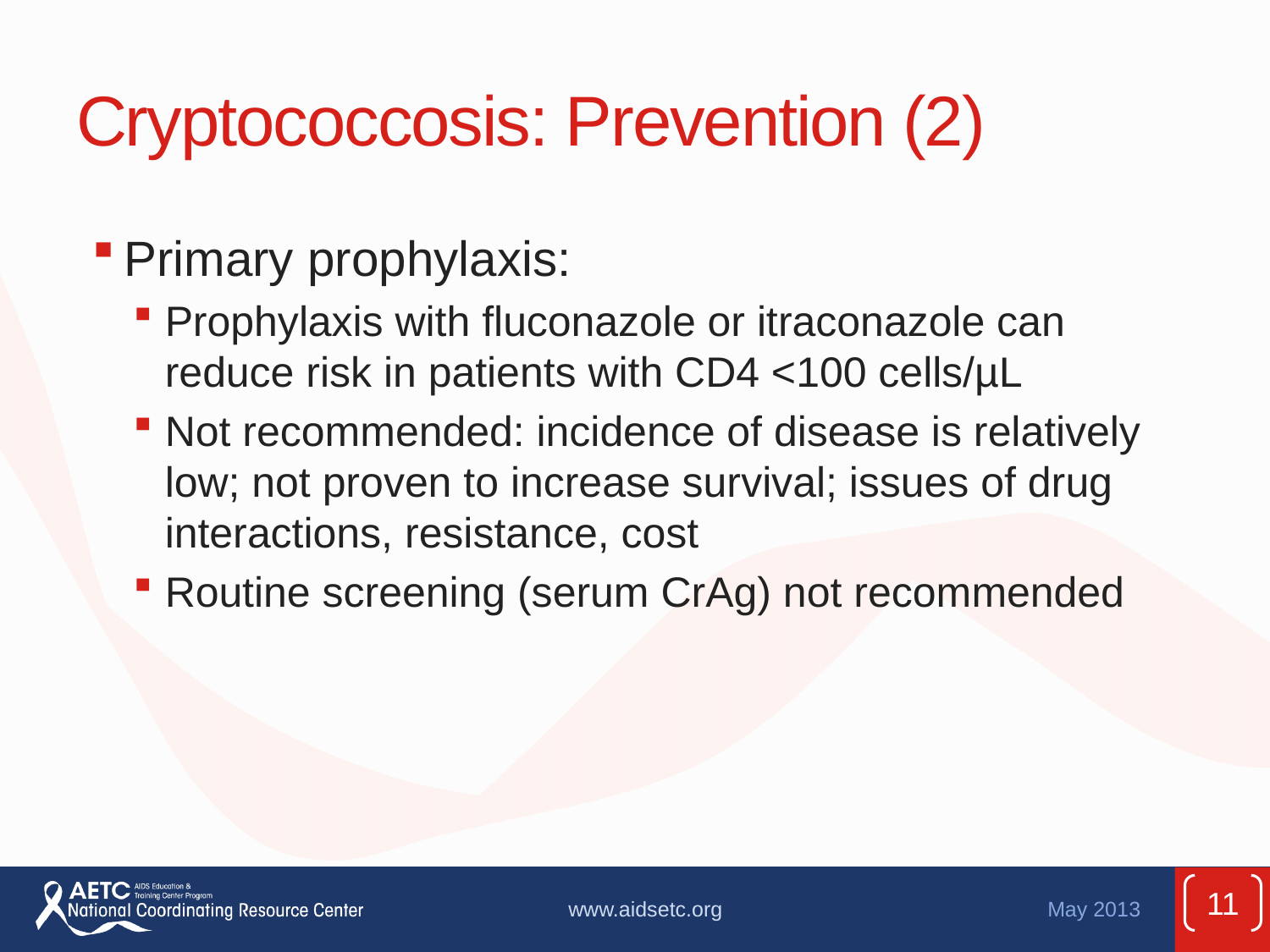

# Cryptococcosis: Prevention (2)
Primary prophylaxis:
Prophylaxis with fluconazole or itraconazole can reduce risk in patients with CD4 <100 cells/µL
Not recommended: incidence of disease is relatively low; not proven to increase survival; issues of drug interactions, resistance, cost
Routine screening (serum CrAg) not recommended

11
www.aidsetc.org
May 2013